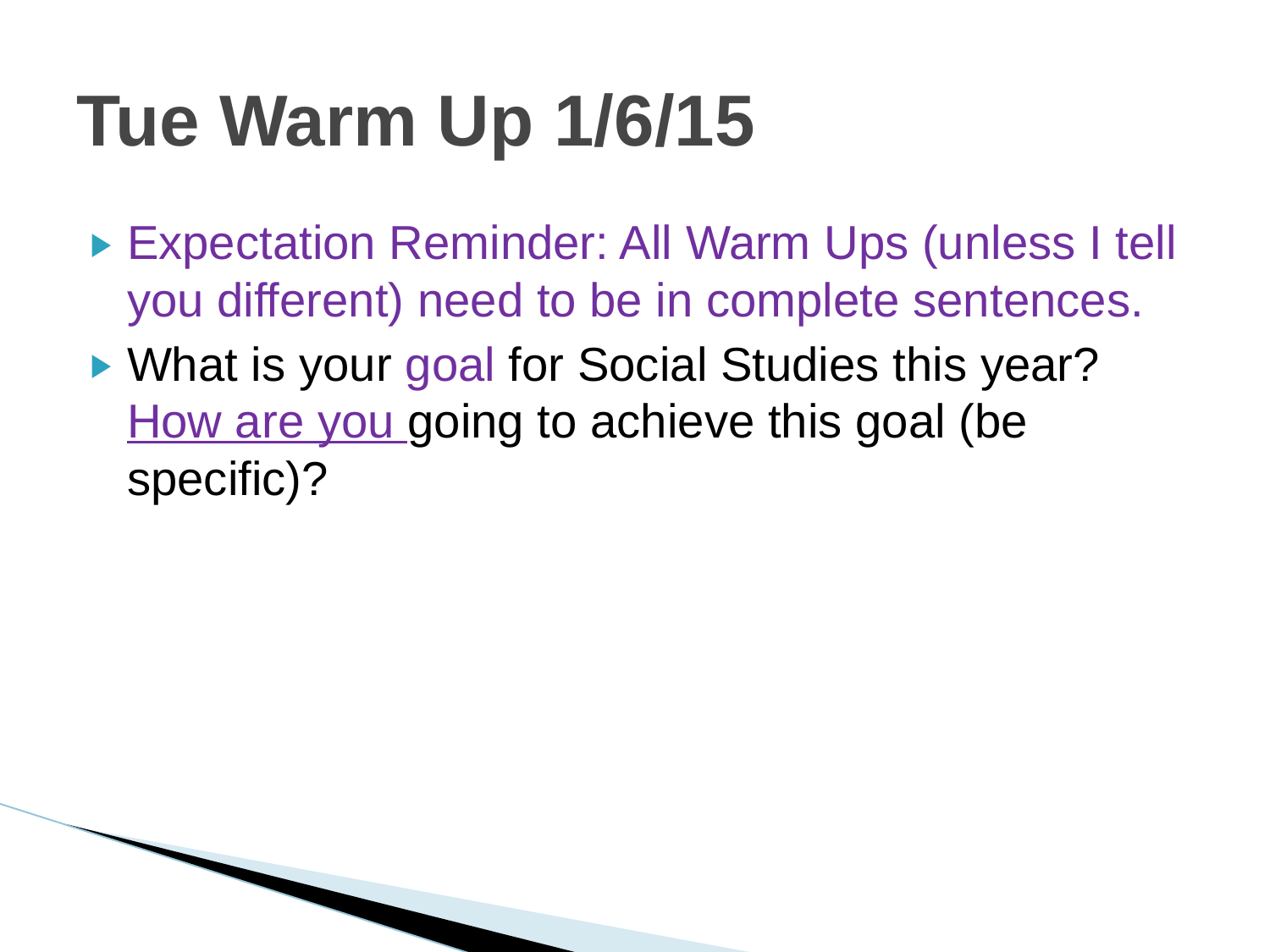

# Tue Warm Up 1/6/15
Expectation Reminder: All Warm Ups (unless I tell you different) need to be in complete sentences.
What is your goal for Social Studies this year? How are you going to achieve this goal (be specific)?